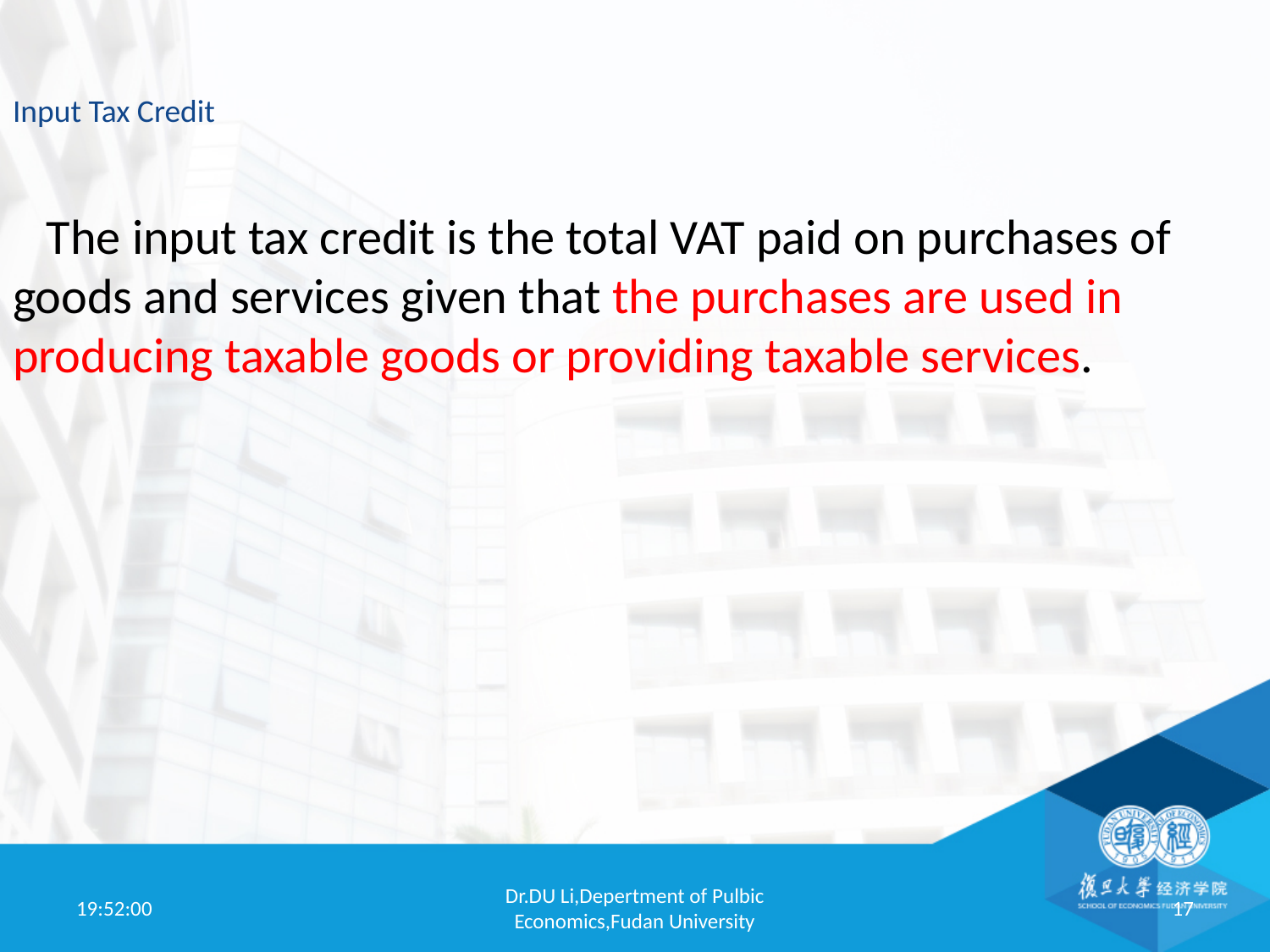

Input Tax Credit

   The input tax credit is the total VAT paid on purchases of goods and services given that the purchases are used in producing taxable goods or providing taxable services.
19:52:00
Dr.DU Li,Depertment of Pulbic Economics,Fudan University
17